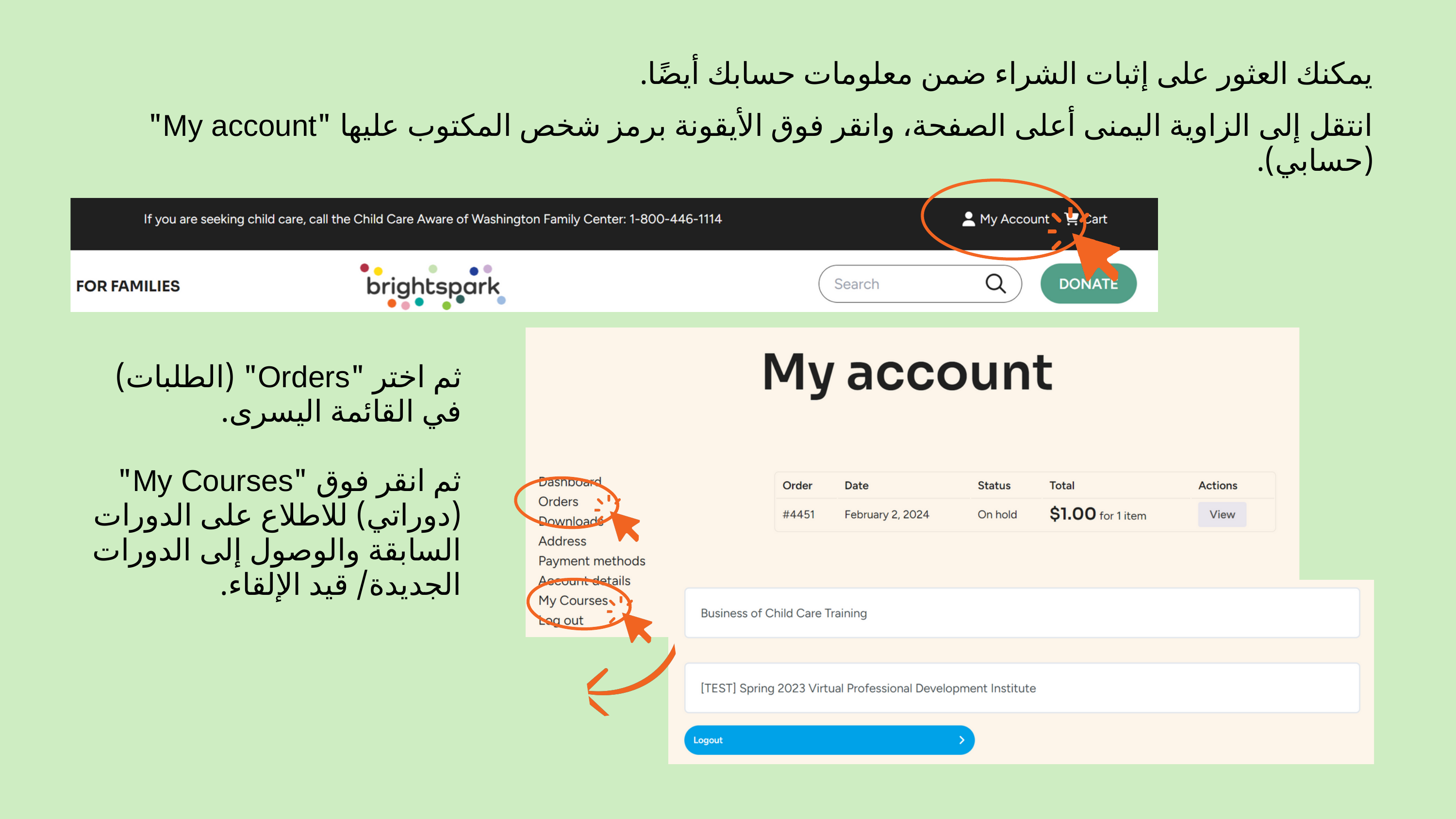

يمكنك العثور على إثبات الشراء ضمن معلومات حسابك أيضًا.

انتقل إلى الزاوية اليمنى أعلى الصفحة، وانقر فوق الأيقونة برمز شخص المكتوب عليها "My account" (حسابي).

ثم اختر "Orders" (الطلبات) في القائمة اليسرى.

ثم انقر فوق "My Courses" (دوراتي) للاطلاع على الدورات السابقة والوصول إلى الدورات الجديدة/ قيد الإلقاء.